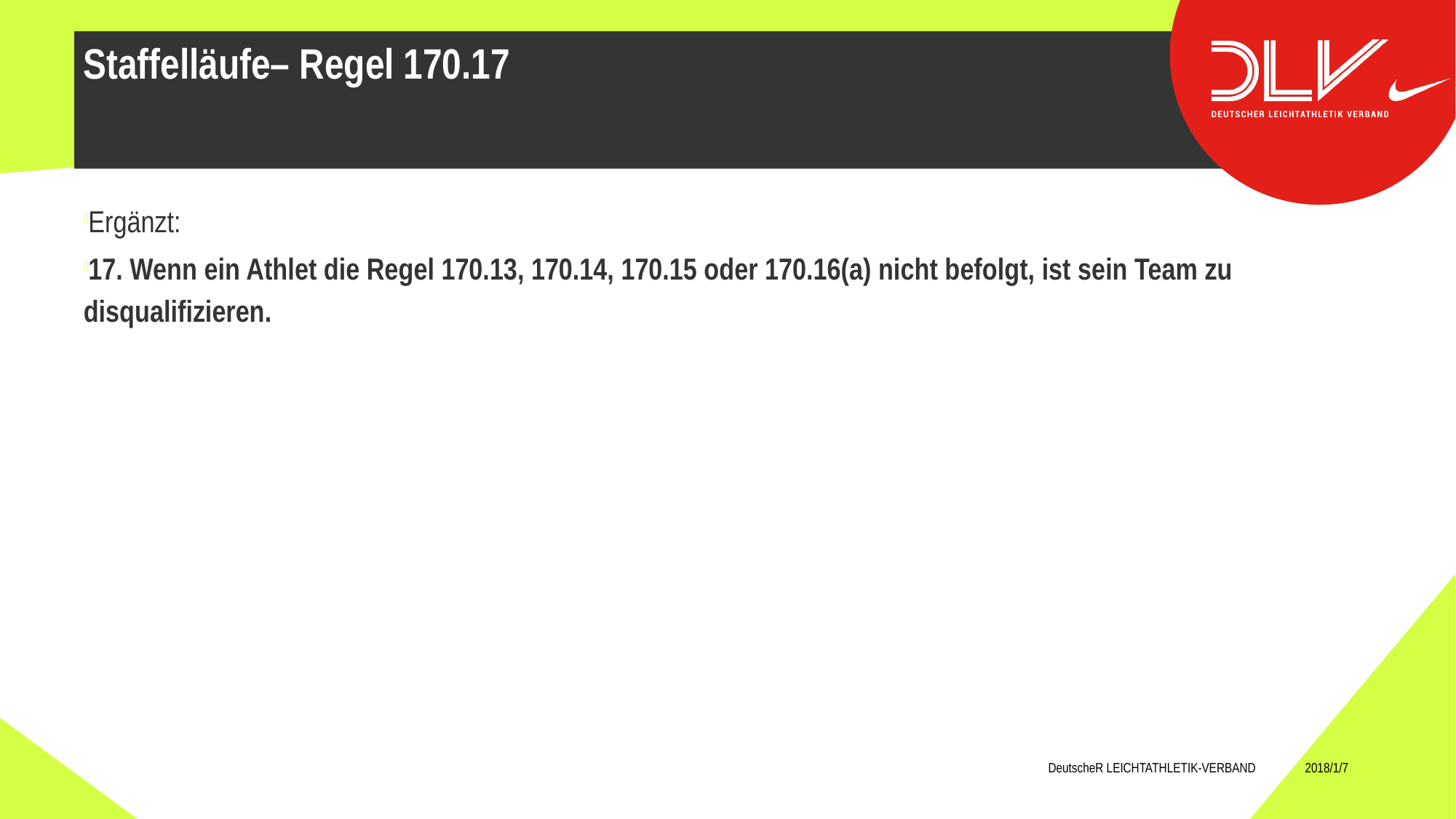

Ergänzt:
17. Wenn ein Athlet die Regel 170.13, 170.14, 170.15 oder 170.16(a) nicht befolgt, ist sein Team zu disqualifizieren.
Staffelläufe– Regel 170.17